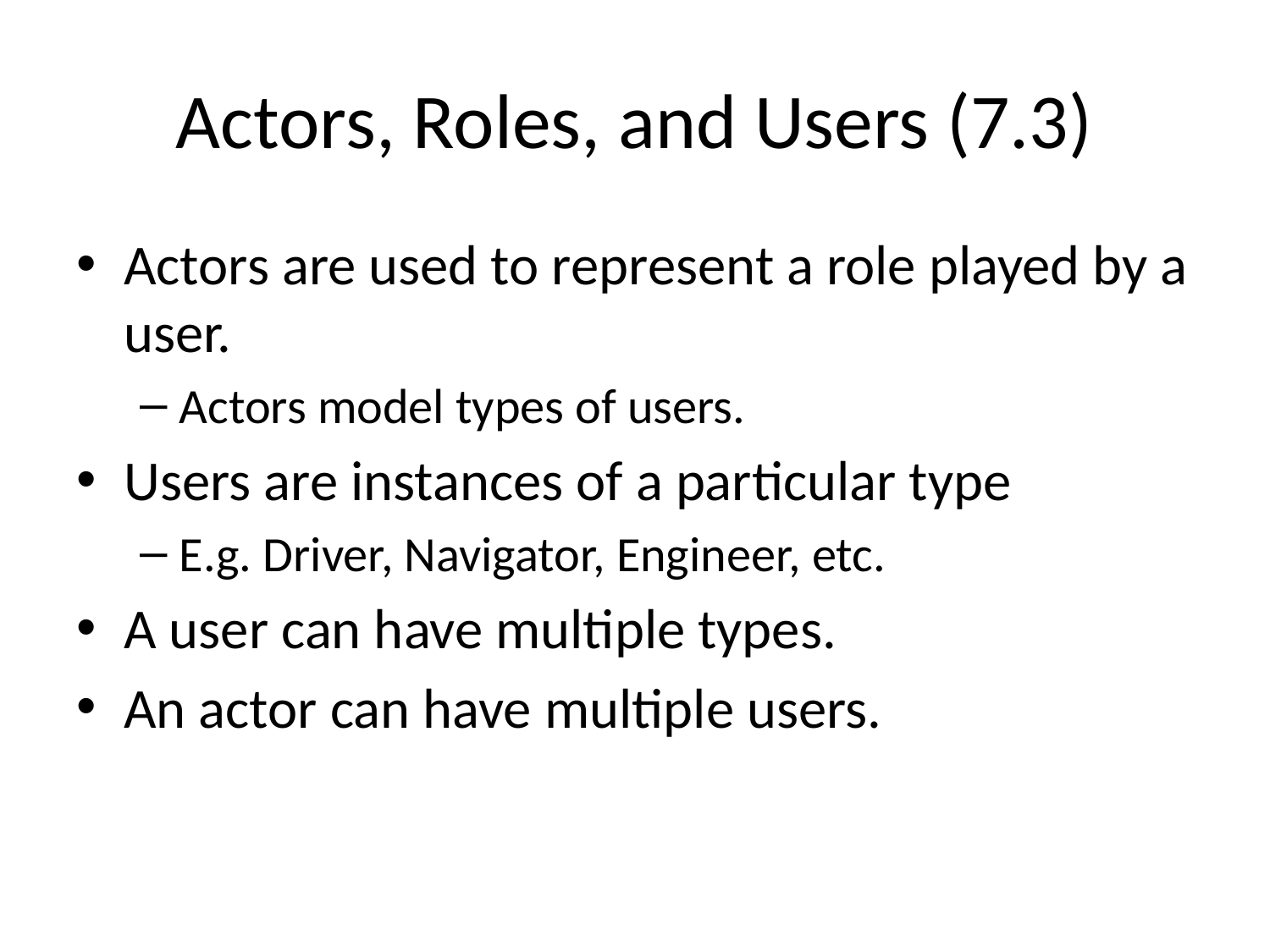

# Actors, Roles, and Users (7.3)
Actors are used to represent a role played by a user.
Actors model types of users.
Users are instances of a particular type
E.g. Driver, Navigator, Engineer, etc.
A user can have multiple types.
An actor can have multiple users.